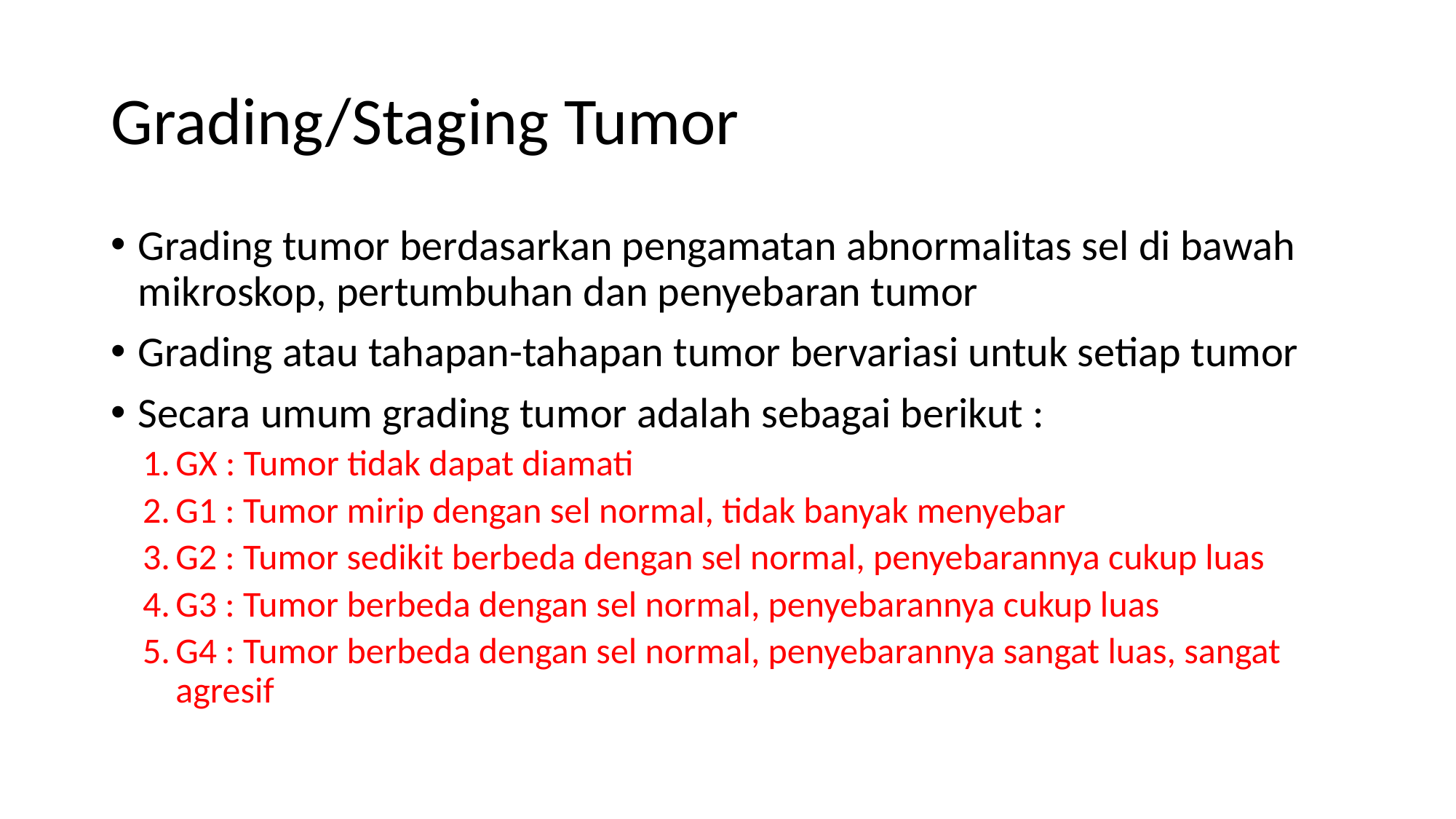

# Grading/Staging Tumor
Grading tumor berdasarkan pengamatan abnormalitas sel di bawah mikroskop, pertumbuhan dan penyebaran tumor
Grading atau tahapan-tahapan tumor bervariasi untuk setiap tumor
Secara umum grading tumor adalah sebagai berikut :
GX : Tumor tidak dapat diamati
G1 : Tumor mirip dengan sel normal, tidak banyak menyebar
G2 : Tumor sedikit berbeda dengan sel normal, penyebarannya cukup luas
G3 : Tumor berbeda dengan sel normal, penyebarannya cukup luas
G4 : Tumor berbeda dengan sel normal, penyebarannya sangat luas, sangat agresif